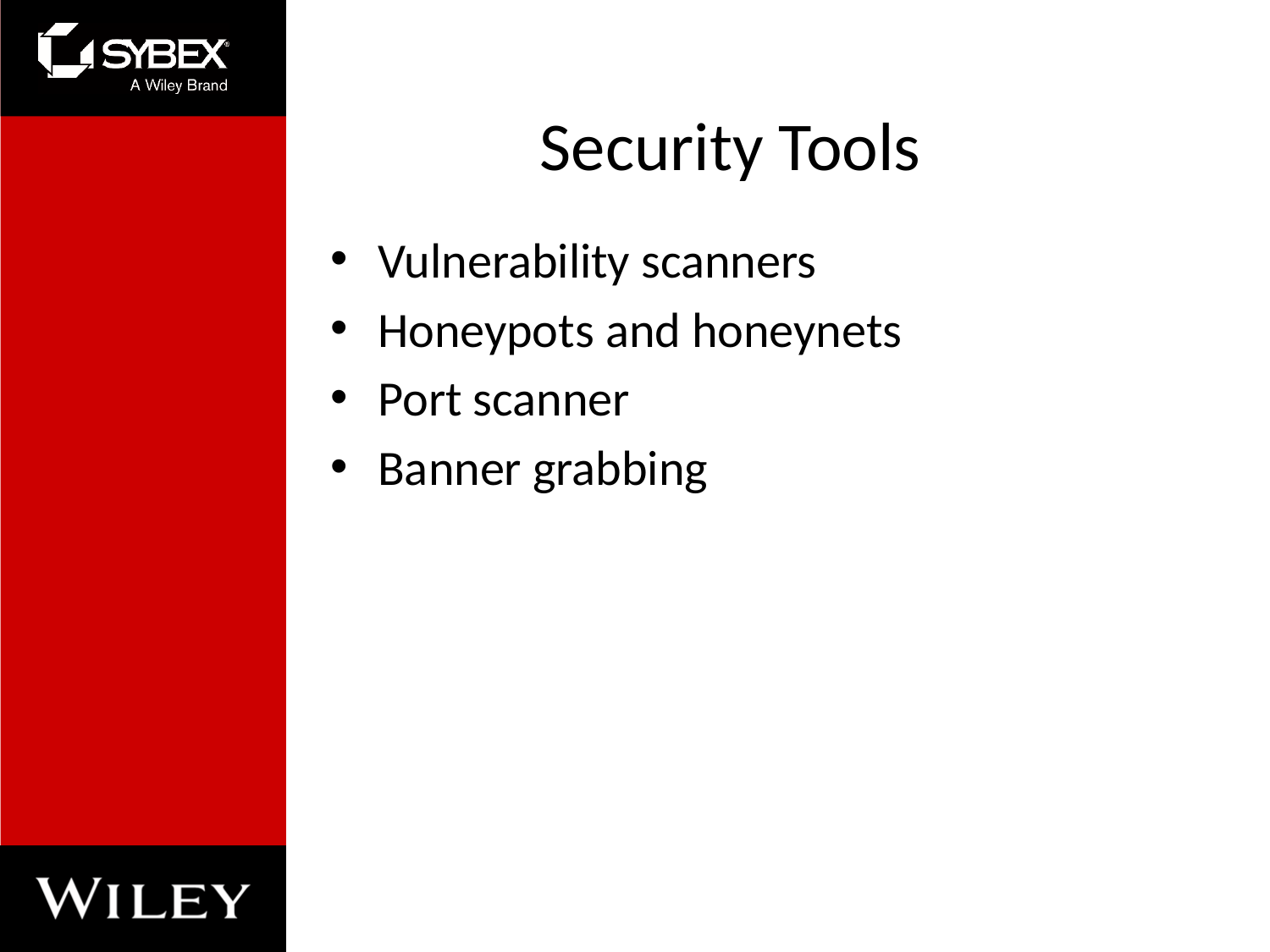

# Security Tools
Vulnerability scanners
Honeypots and honeynets
Port scanner
Banner grabbing